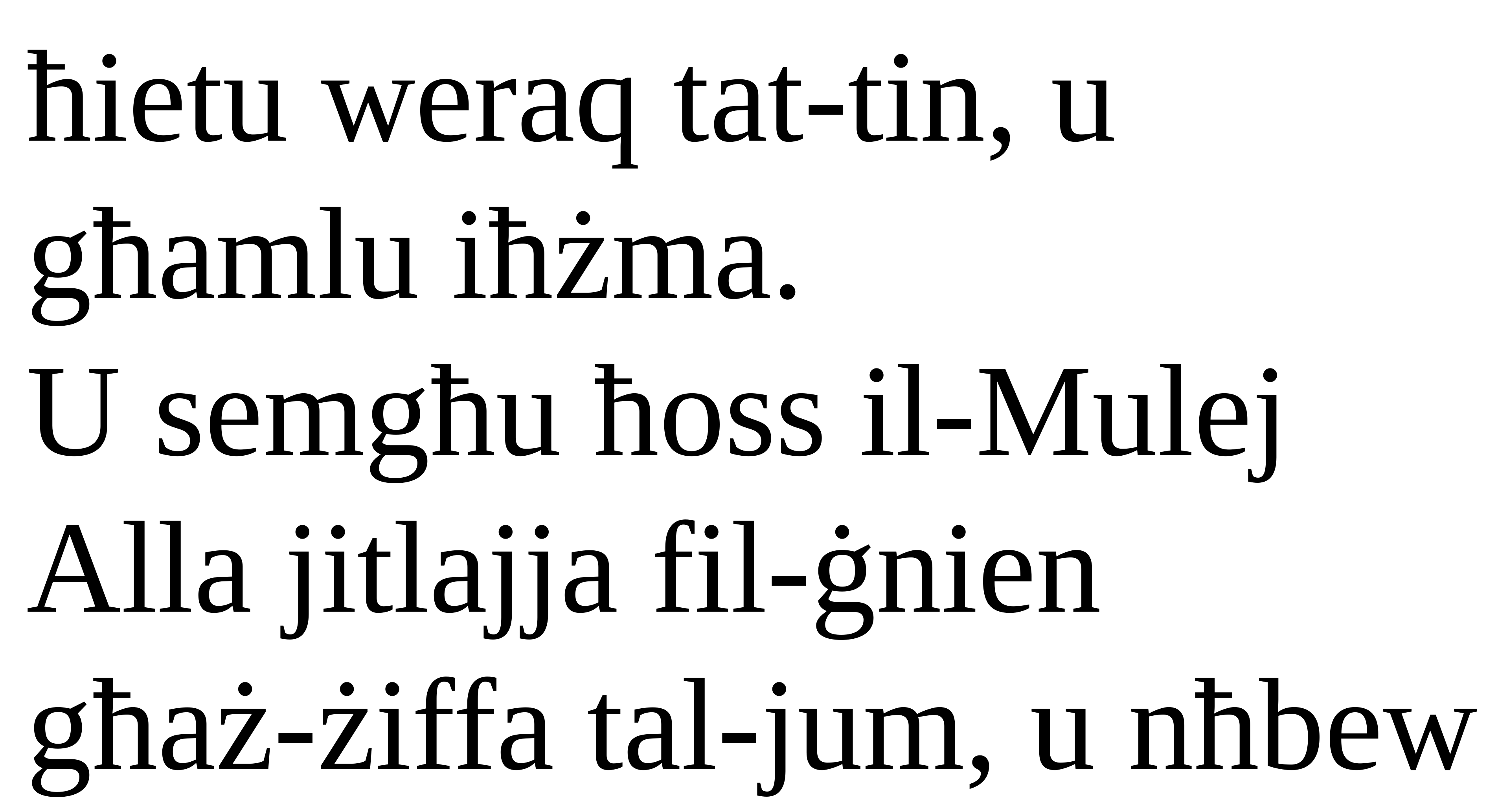

ħietu weraq tat-tin, u għamlu iħżma.
U semgħu ħoss il-Mulej Alla jitlajja fil-ġnien
għaż-żiffa tal-jum, u nħbew